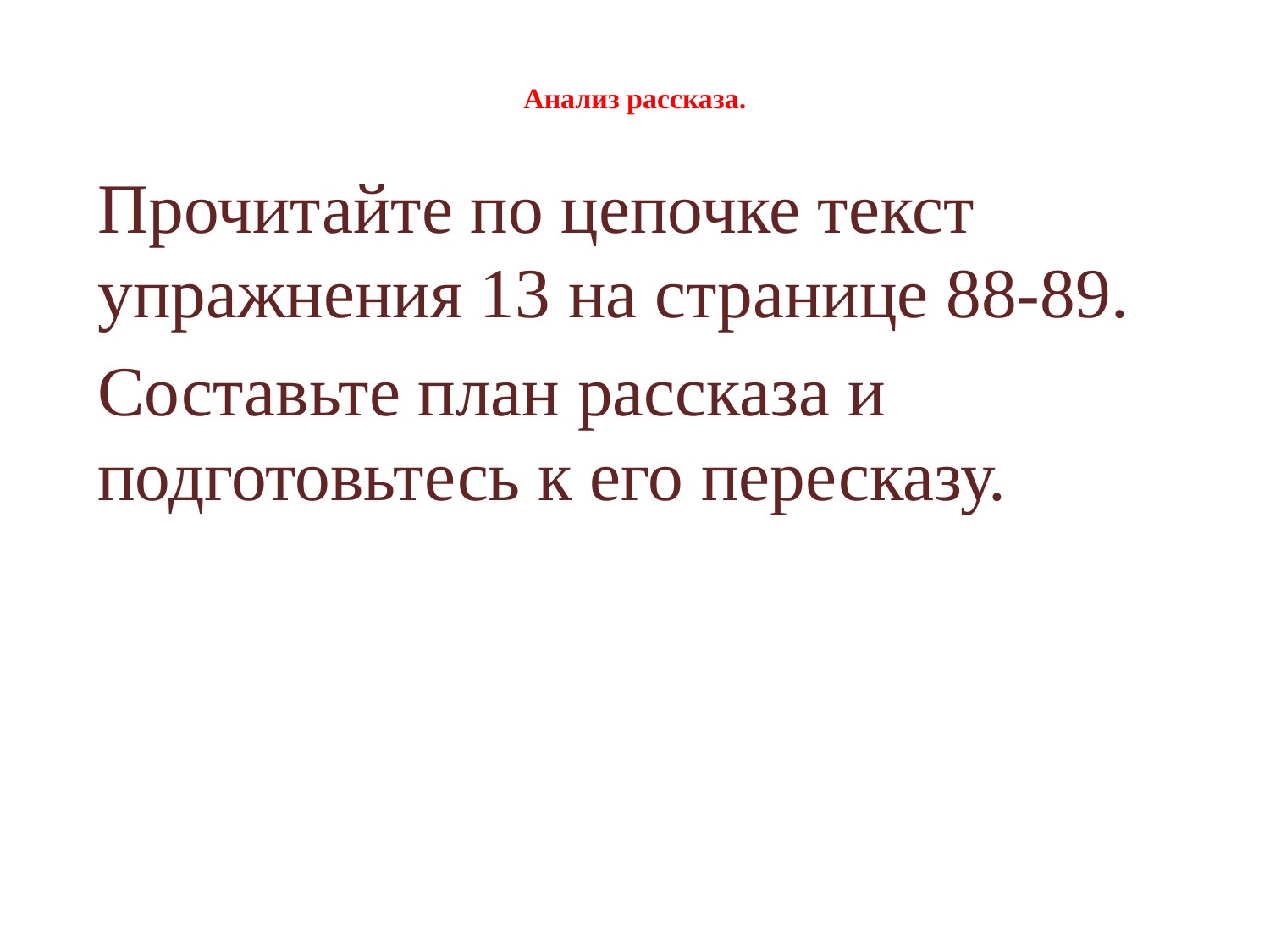

# Анализ рассказа.
Прочитайте по цепочке текст упражнения 13 на странице 88-89.
Составьте план рассказа и подготовьтесь к его пересказу.